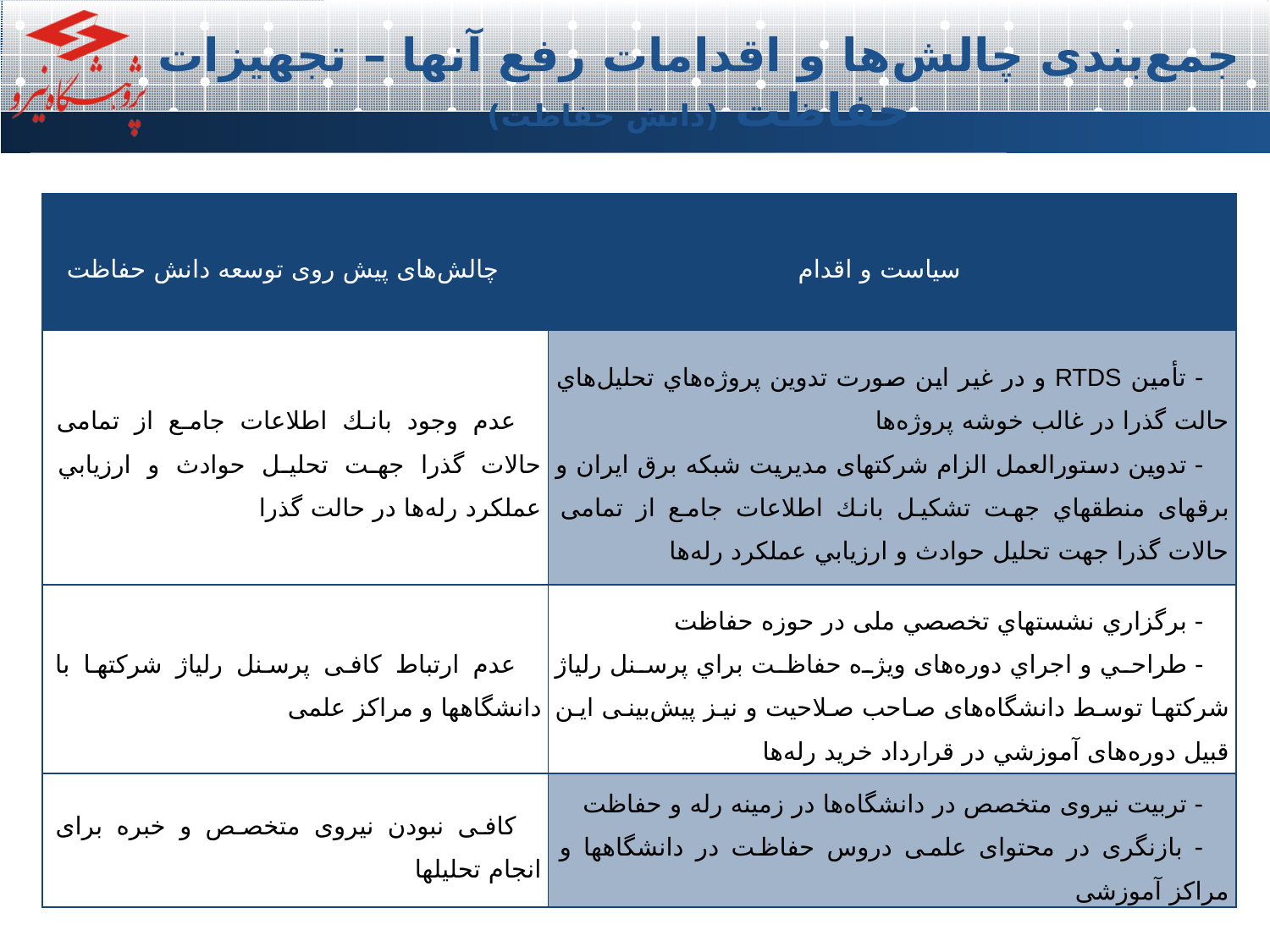

جمع‌بندی چالش‌ها و اقدامات رفع آنها – تجهیزات حفاظت (دانش حفاظت)
| چالش‌های پیش روی توسعه دانش حفاظت | سیاست و اقدام |
| --- | --- |
| عدم وجود بانك اطلاعات جامع از تمامی حالات گذرا جهت تحليل حوادث و ارزيابي عملكرد رله‌ها در حالت گذرا | - تأمین RTDS و در غير این صورت تدوين پروژه‌هاي تحليل‌هاي حالت گذرا در غالب خوشه‌ پروژه‌ها - تدوین دستورالعمل الزام شركت‎های مديريت شبكه برق ايران و برق‎های منطقه‎اي جهت تشكيل بانك اطلاعات جامع از تمامی حالات گذرا جهت تحليل حوادث و ارزيابي عملكرد رله‌ها |
| عدم ارتباط کافی پرسنل رلیاژ شرکت­ها با دانشگاه‎ها و مراکز علمی | - برگزاري نشست‎هاي تخصصي ملی در حوزه حفاظت - طراحي و اجراي دوره‌های ويژه حفاظت براي پرسنل رلیاژ شرکت­ها توسط دانشگاه‌های صاحب صلاحيت و نيز پیش‌بینی اين قبيل دوره‌های آموزشي در قرارداد خريد رله‌ها |
| کافی نبودن نیروی متخصص و خبره برای انجام تحلیل‎ها | - تربیت نیروی متخصص در دانشگاه‌ها در زمینه رله و حفاظت - بازنگری در محتوای علمی دروس حفاظت در دانشگاه‎ها و مراکز آموزشی |